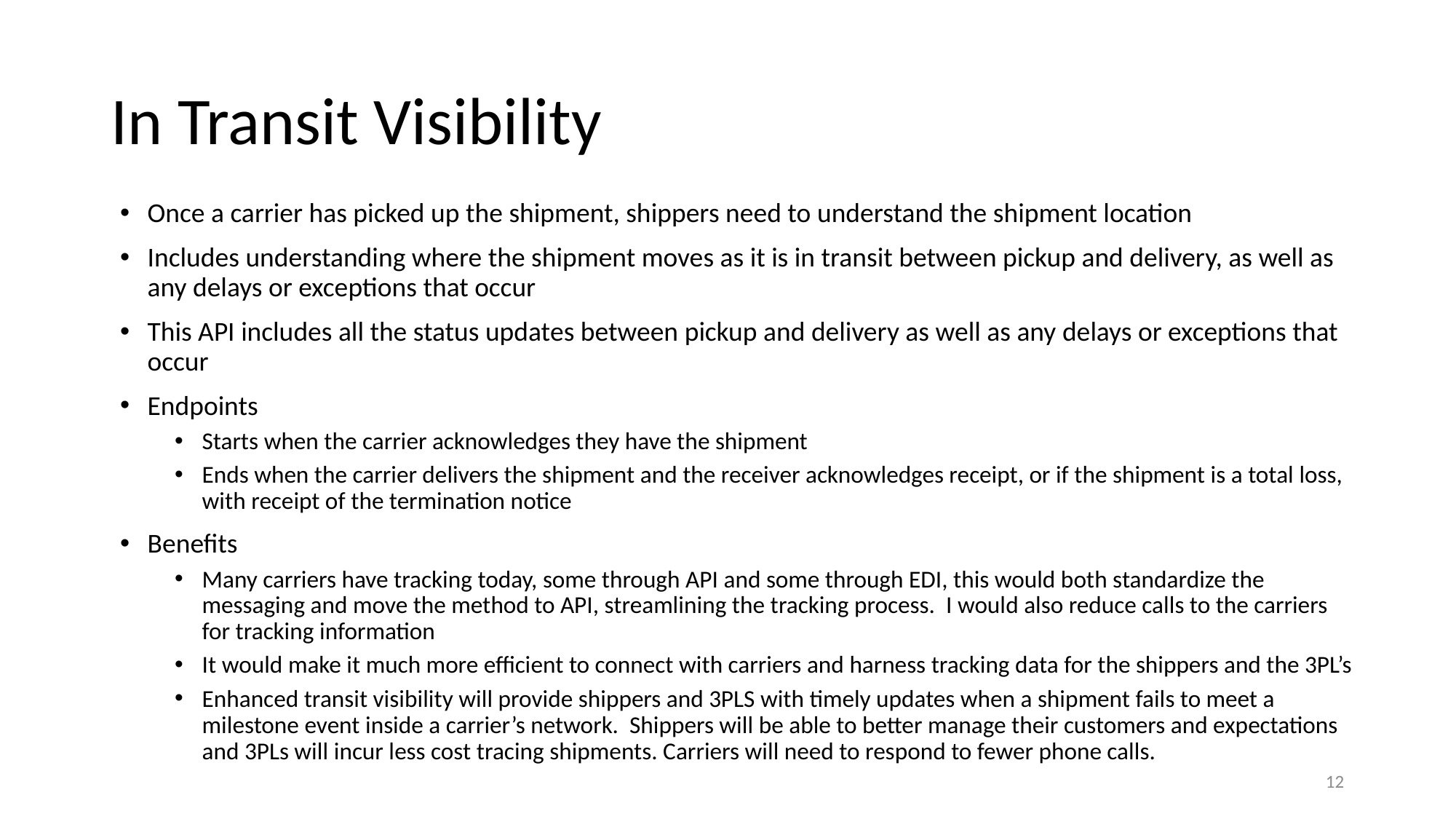

# In Transit Visibility
Once a carrier has picked up the shipment, shippers need to understand the shipment location
Includes understanding where the shipment moves as it is in transit between pickup and delivery, as well as any delays or exceptions that occur
This API includes all the status updates between pickup and delivery as well as any delays or exceptions that occur
Endpoints
Starts when the carrier acknowledges they have the shipment
Ends when the carrier delivers the shipment and the receiver acknowledges receipt, or if the shipment is a total loss, with receipt of the termination notice
Benefits
Many carriers have tracking today, some through API and some through EDI, this would both standardize the messaging and move the method to API, streamlining the tracking process.  I would also reduce calls to the carriers for tracking information
It would make it much more efficient to connect with carriers and harness tracking data for the shippers and the 3PL’s
Enhanced transit visibility will provide shippers and 3PLS with timely updates when a shipment fails to meet a milestone event inside a carrier’s network.  Shippers will be able to better manage their customers and expectations and 3PLs will incur less cost tracing shipments. Carriers will need to respond to fewer phone calls.
12